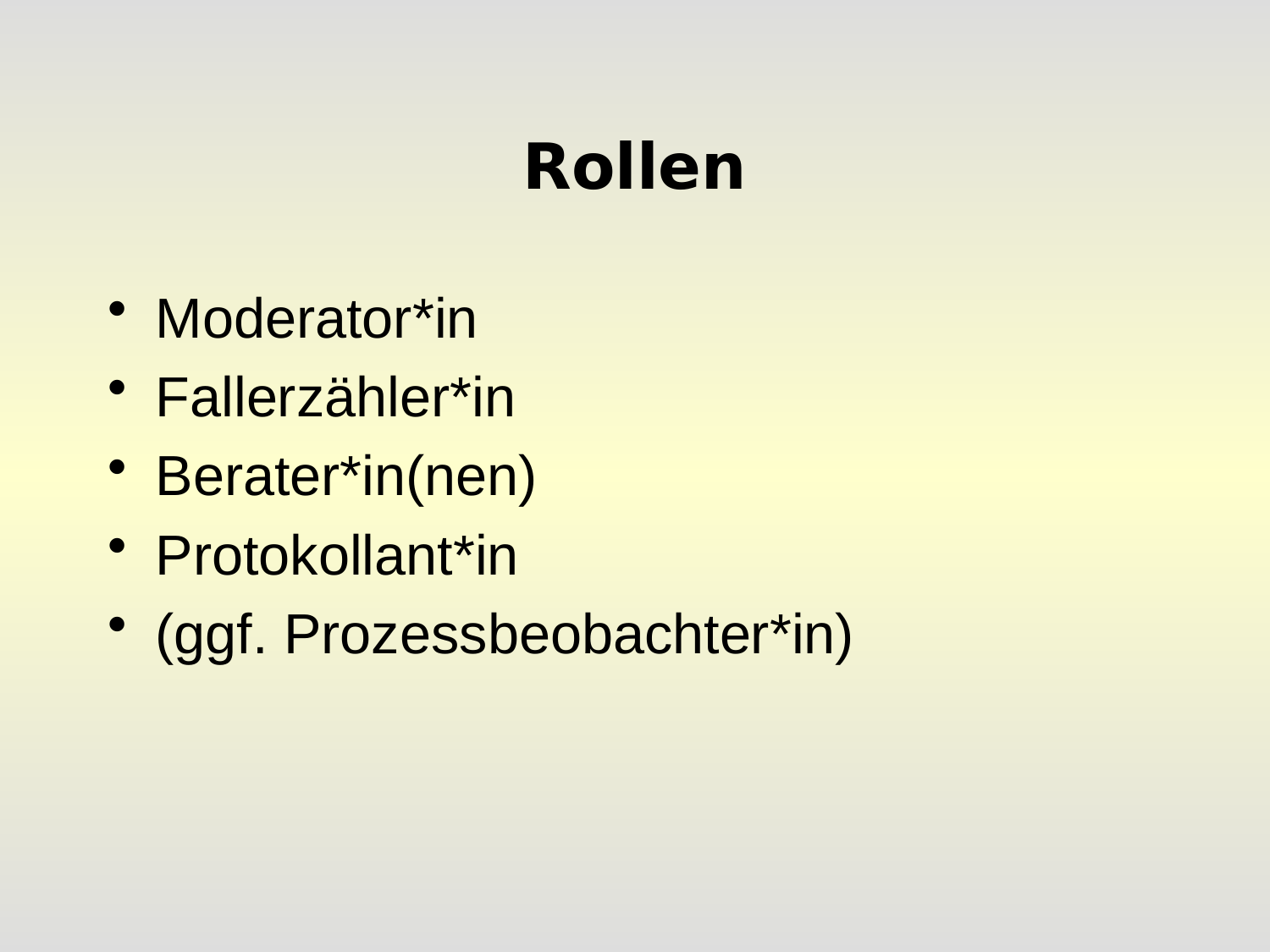

# Rollen
Moderator*in
Fallerzähler*in
Berater*in(nen)
Protokollant*in
(ggf. Prozessbeobachter*in)